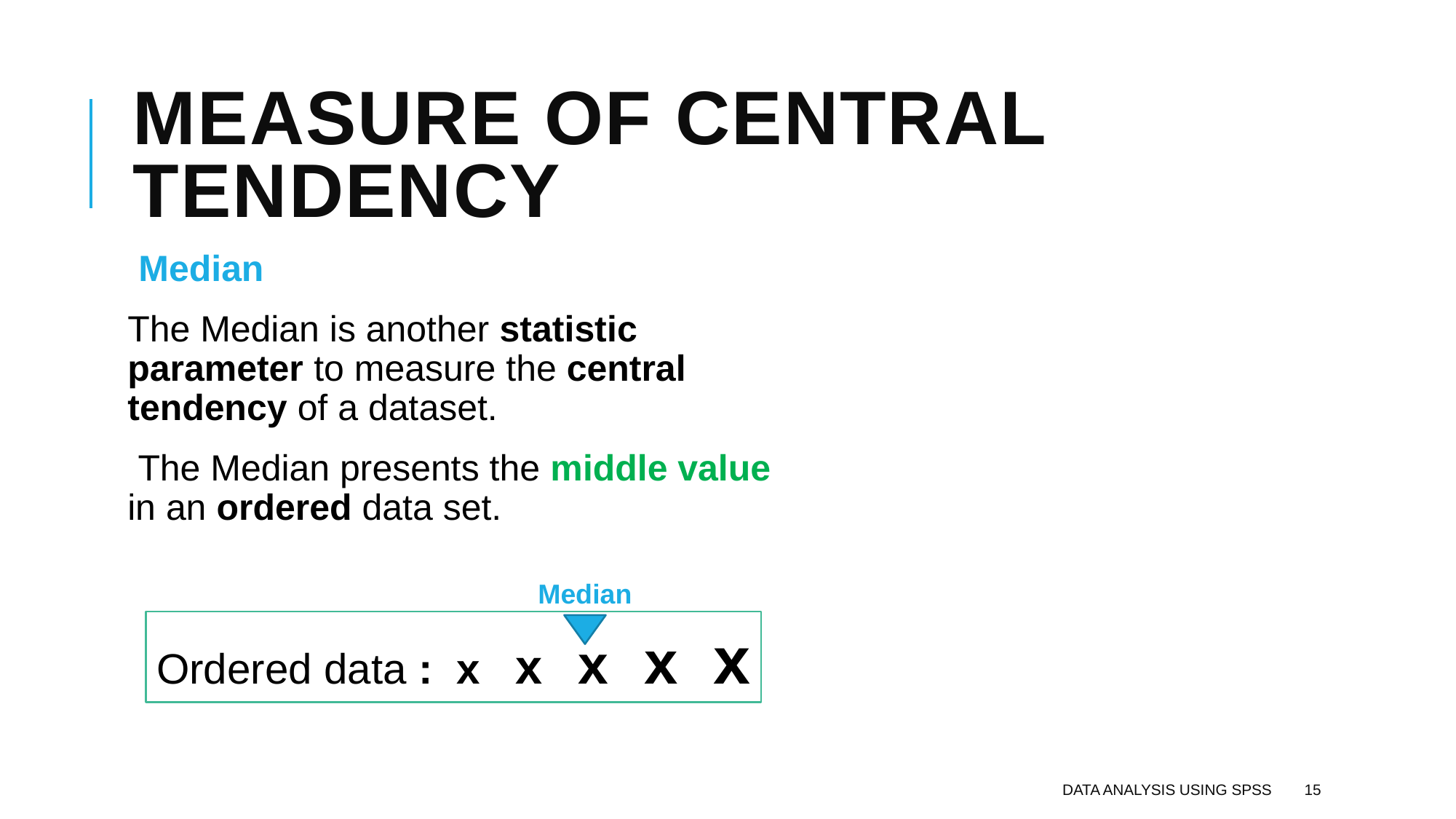

# Measure of central tendency
Median
The Median is another statistic parameter to measure the central tendency of a dataset.
 The Median presents the middle value in an ordered data set.

Median

Ordered data :  x   x   x   x   x
Data analysis using SPSS
15